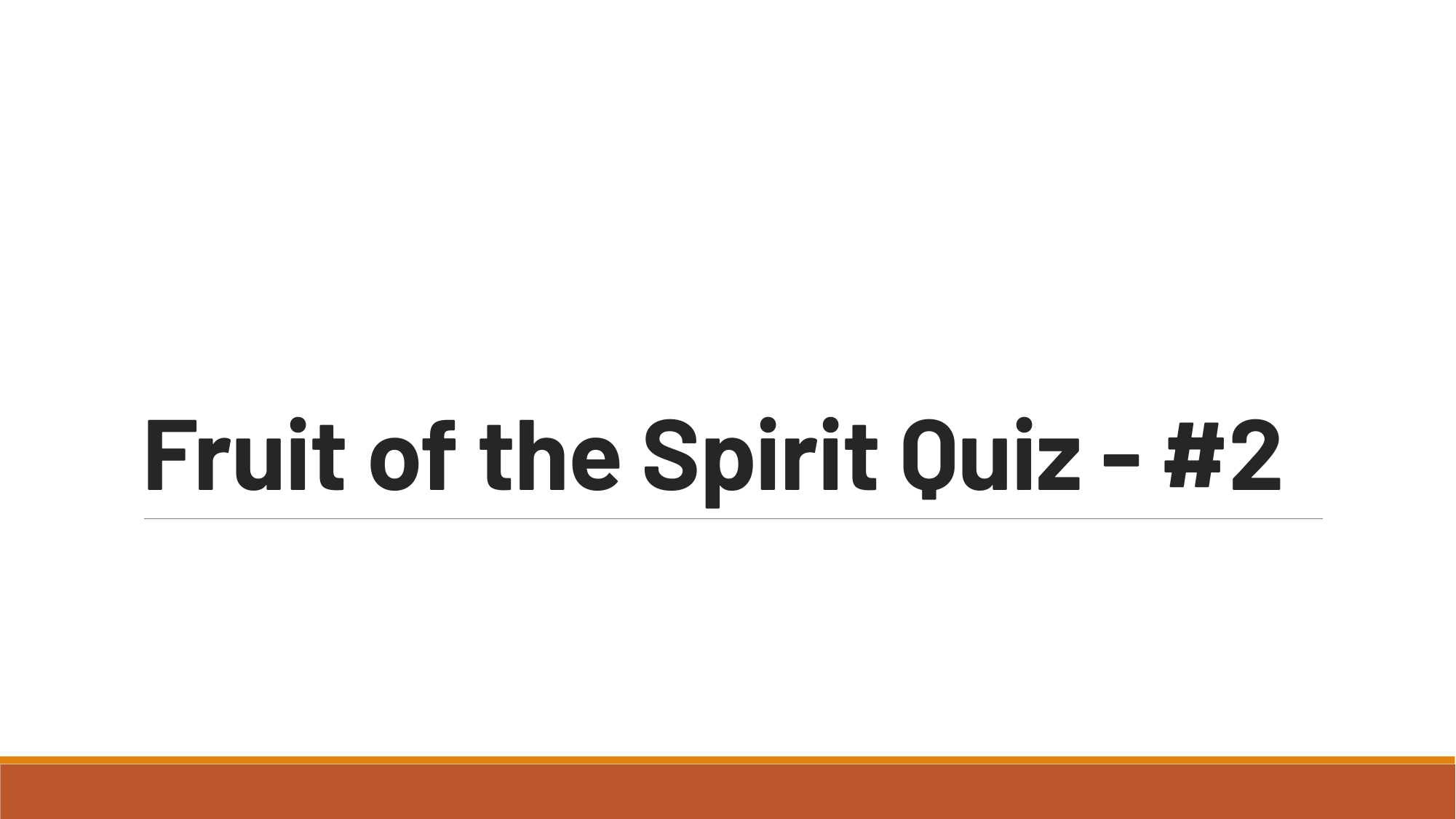

# Fruit of the Spirit Quiz - #2